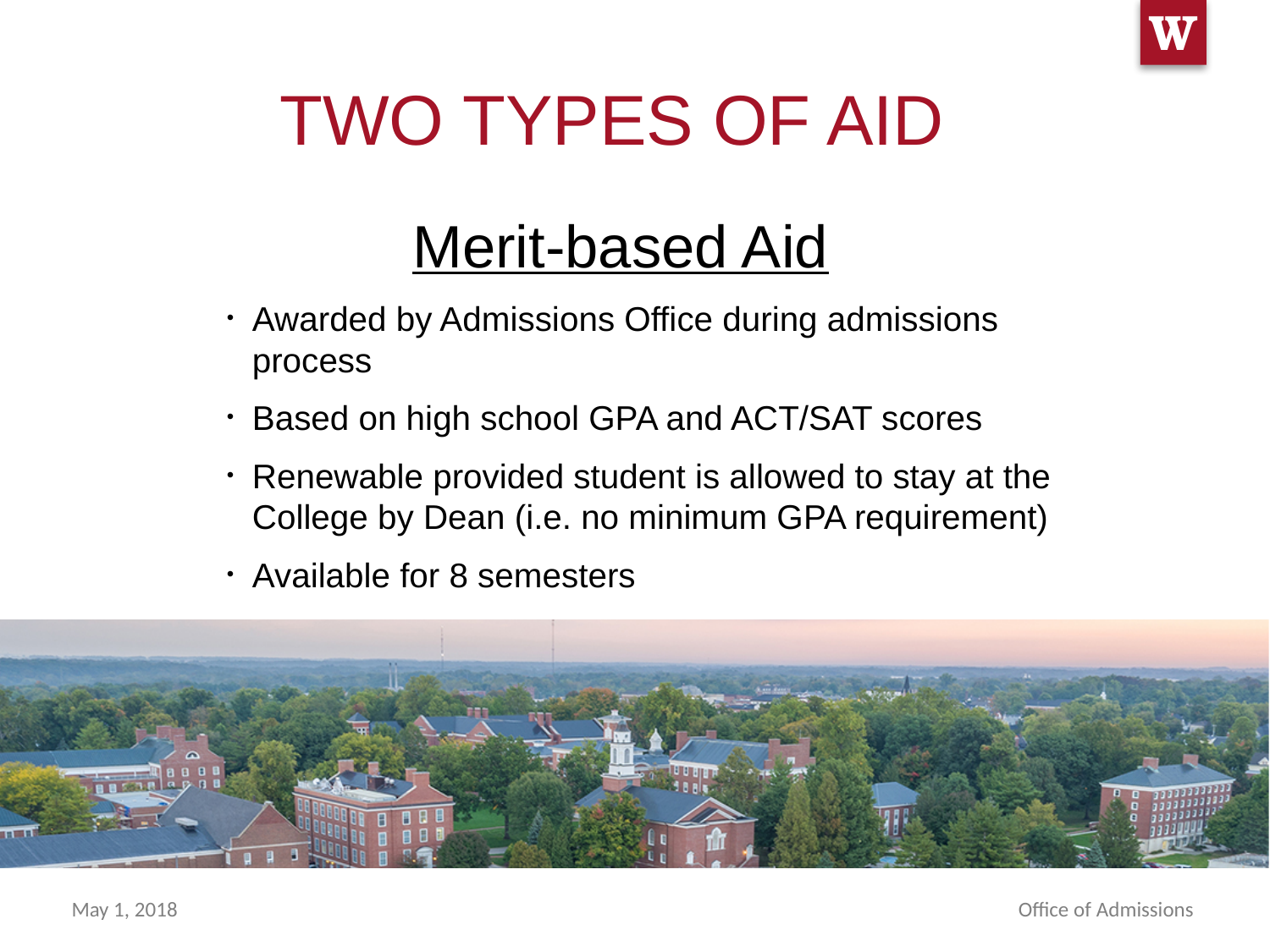

# TWO TYPES OF AID
Merit-based Aid
Awarded by Admissions Office during admissions process
Based on high school GPA and ACT/SAT scores
Renewable provided student is allowed to stay at the College by Dean (i.e. no minimum GPA requirement)
Available for 8 semesters